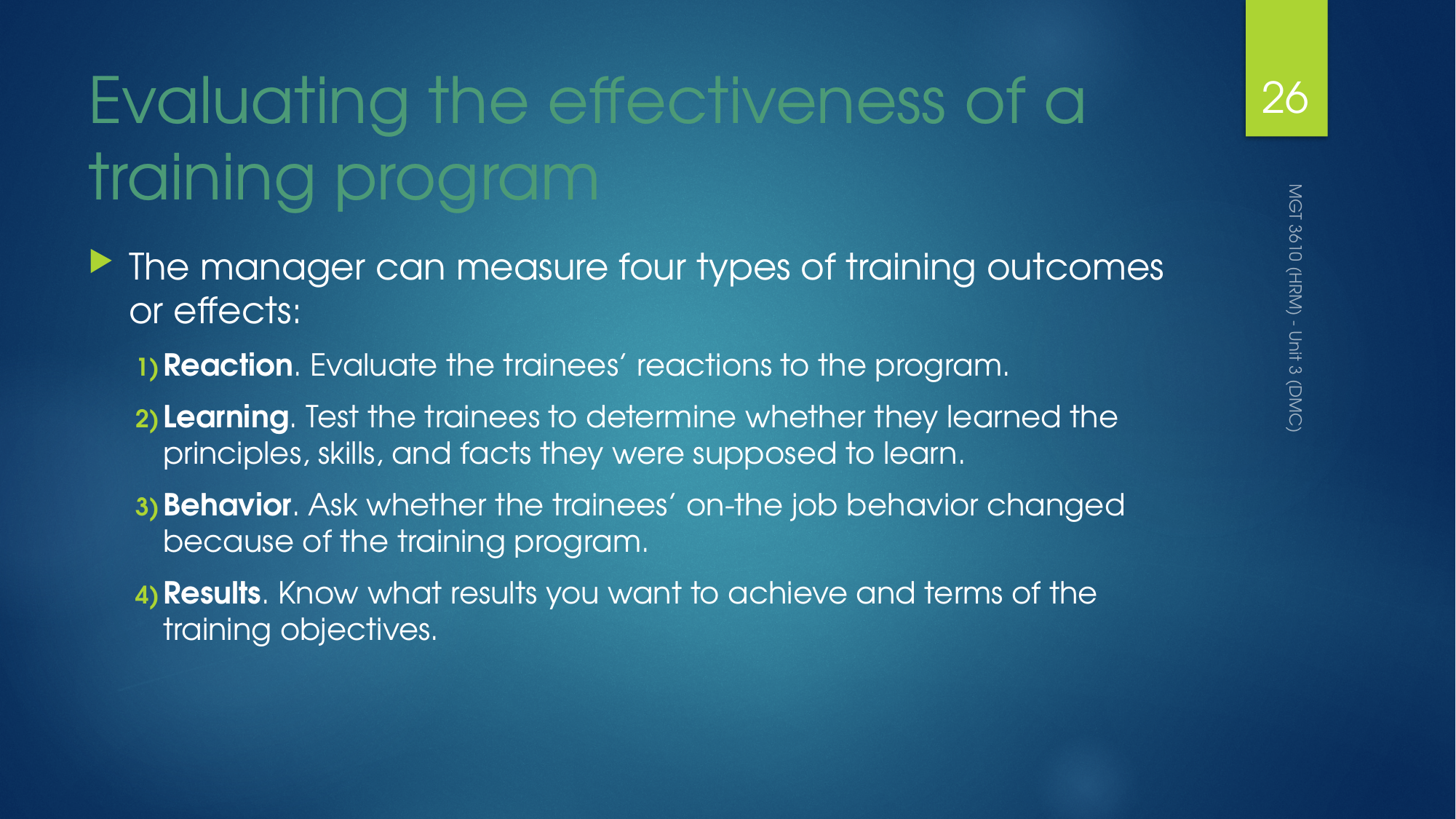

26
# Evaluating the effectiveness of a training program
The manager can measure four types of training outcomes or effects:
Reaction. Evaluate the trainees’ reactions to the program.
Learning. Test the trainees to determine whether they learned the principles, skills, and facts they were supposed to learn.
Behavior. Ask whether the trainees’ on-the job behavior changed because of the training program.
Results. Know what results you want to achieve and terms of the training objectives.
MGT 3610 (HRM) - Unit 3 (DMC)